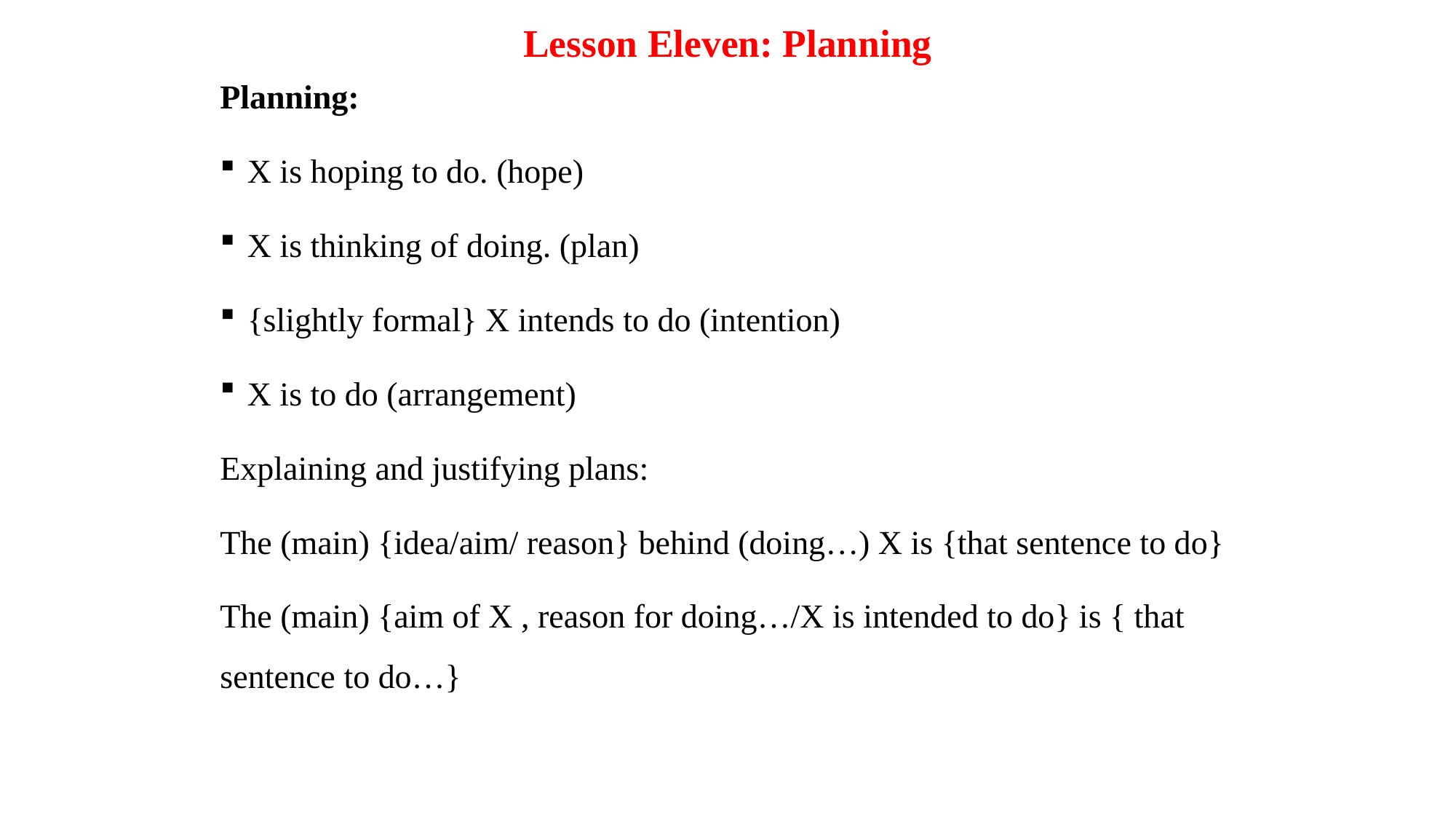

Lesson Eleven: Planning
Planning:
X is hoping to do. (hope)
X is thinking of doing. (plan)
{slightly formal} X intends to do (intention)
X is to do (arrangement)
Explaining and justifying plans:
The (main) {idea/aim/ reason} behind (doing…) X is {that sentence to do}
The (main) {aim of X , reason for doing…/X is intended to do} is { that sentence to do…}